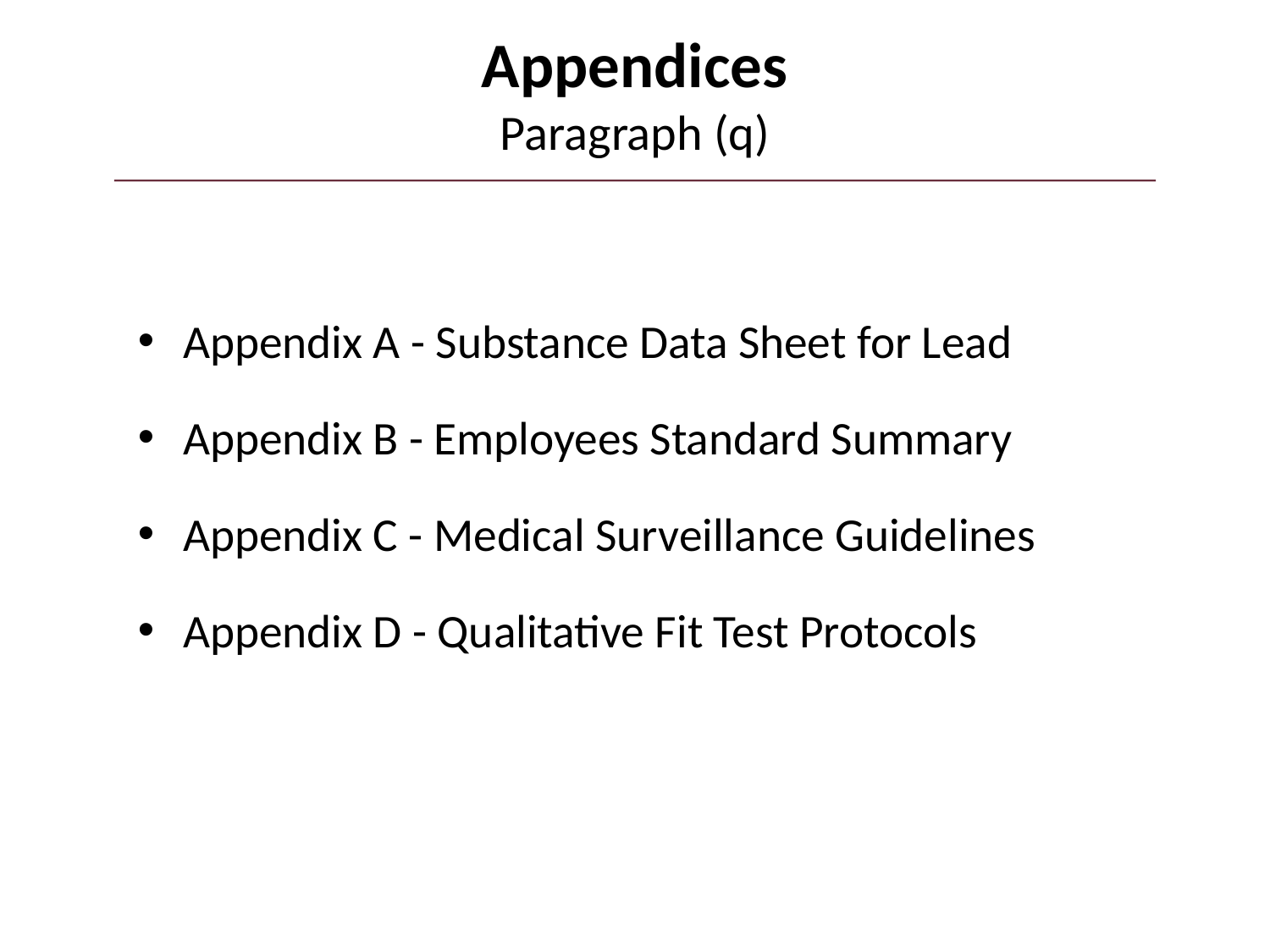

# Appendices Paragraph (q)

Appendix A - Substance Data Sheet for Lead
Appendix B - Employees Standard Summary
Appendix C - Medical Surveillance Guidelines
Appendix D - Qualitative Fit Test Protocols